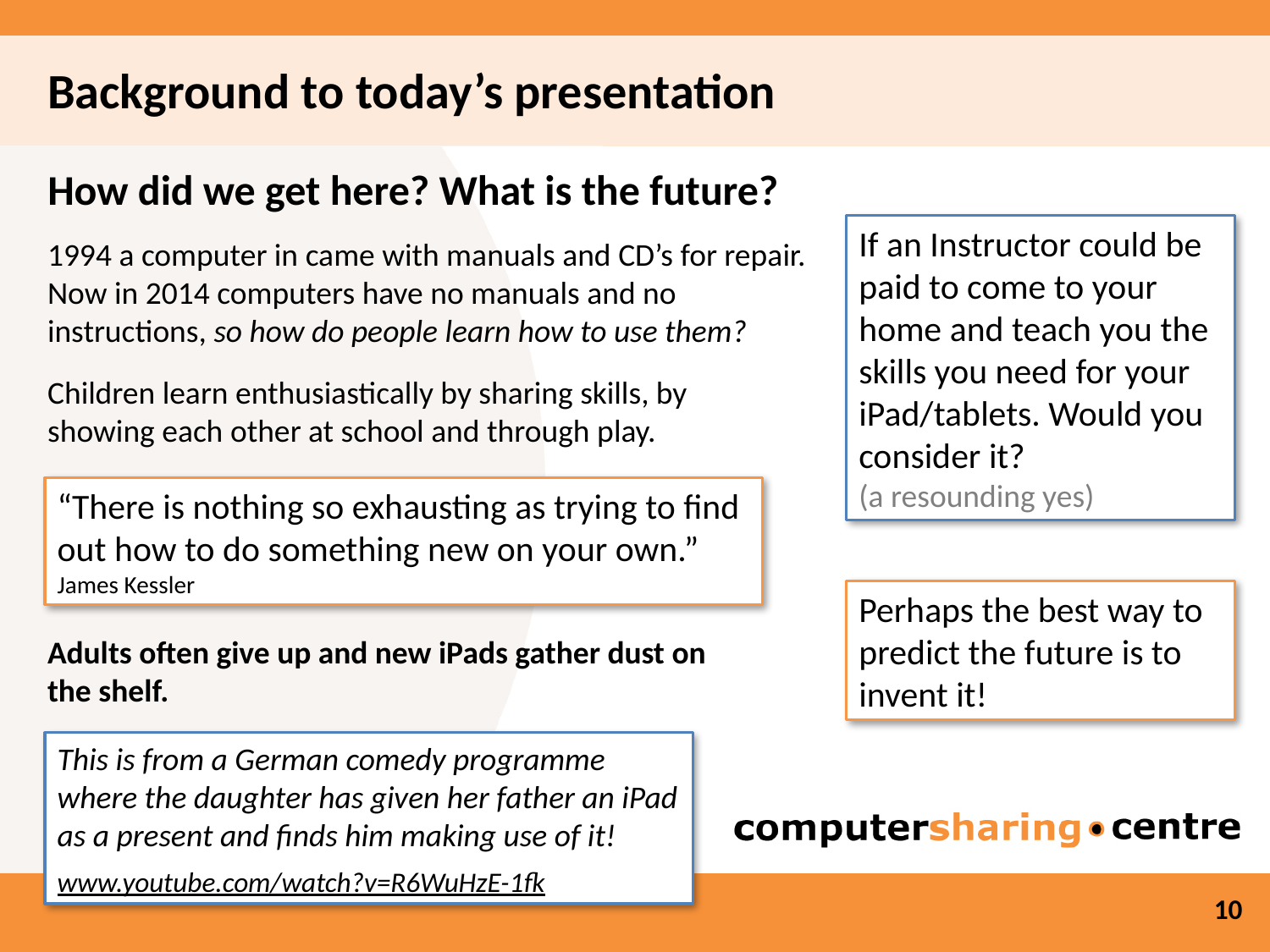

Background to today’s presentation
How did we get here? What is the future?
If an Instructor could be paid to come to your home and teach you the skills you need for your iPad/tablets. Would you consider it?
(a resounding yes)
1994 a computer in came with manuals and CD’s for repair.
Now in 2014 computers have no manuals and no instructions, so how do people learn how to use them?
Children learn enthusiastically by sharing skills, by showing each other at school and through play.
“There is nothing so exhausting as trying to find out how to do something new on your own.”
James Kessler
Perhaps the best way to predict the future is to invent it!
Adults often give up and new iPads gather dust on the shelf.
This is from a German comedy programme where the daughter has given her father an iPad as a present and finds him making use of it!
www.youtube.com/watch?v=R6WuHzE-1fk
10